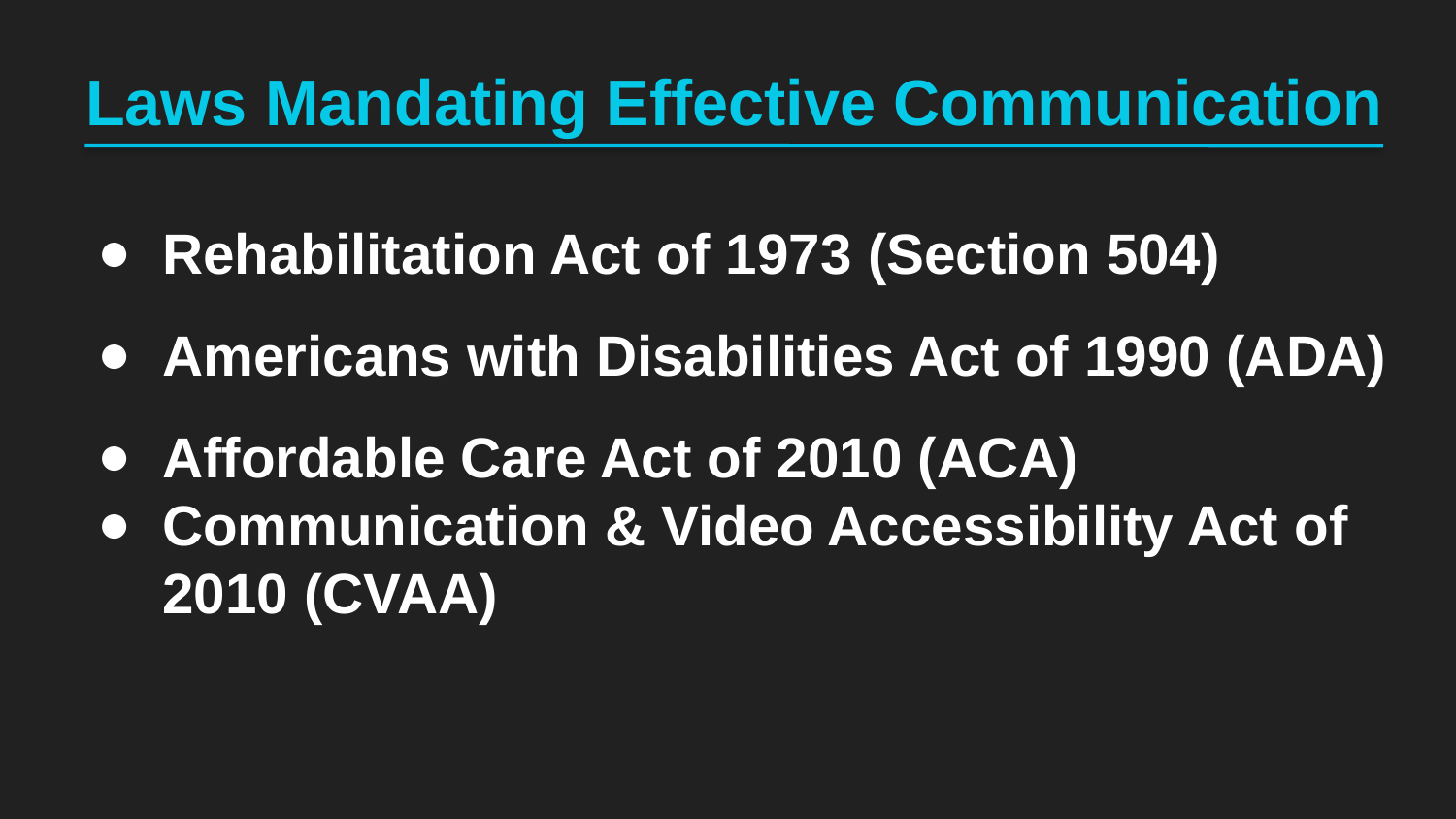

# Laws Mandating Effective Communication
Rehabilitation Act of 1973 (Section 504)
Americans with Disabilities Act of 1990 (ADA)
Affordable Care Act of 2010 (ACA)
Communication & Video Accessibility Act of 2010 (CVAA)